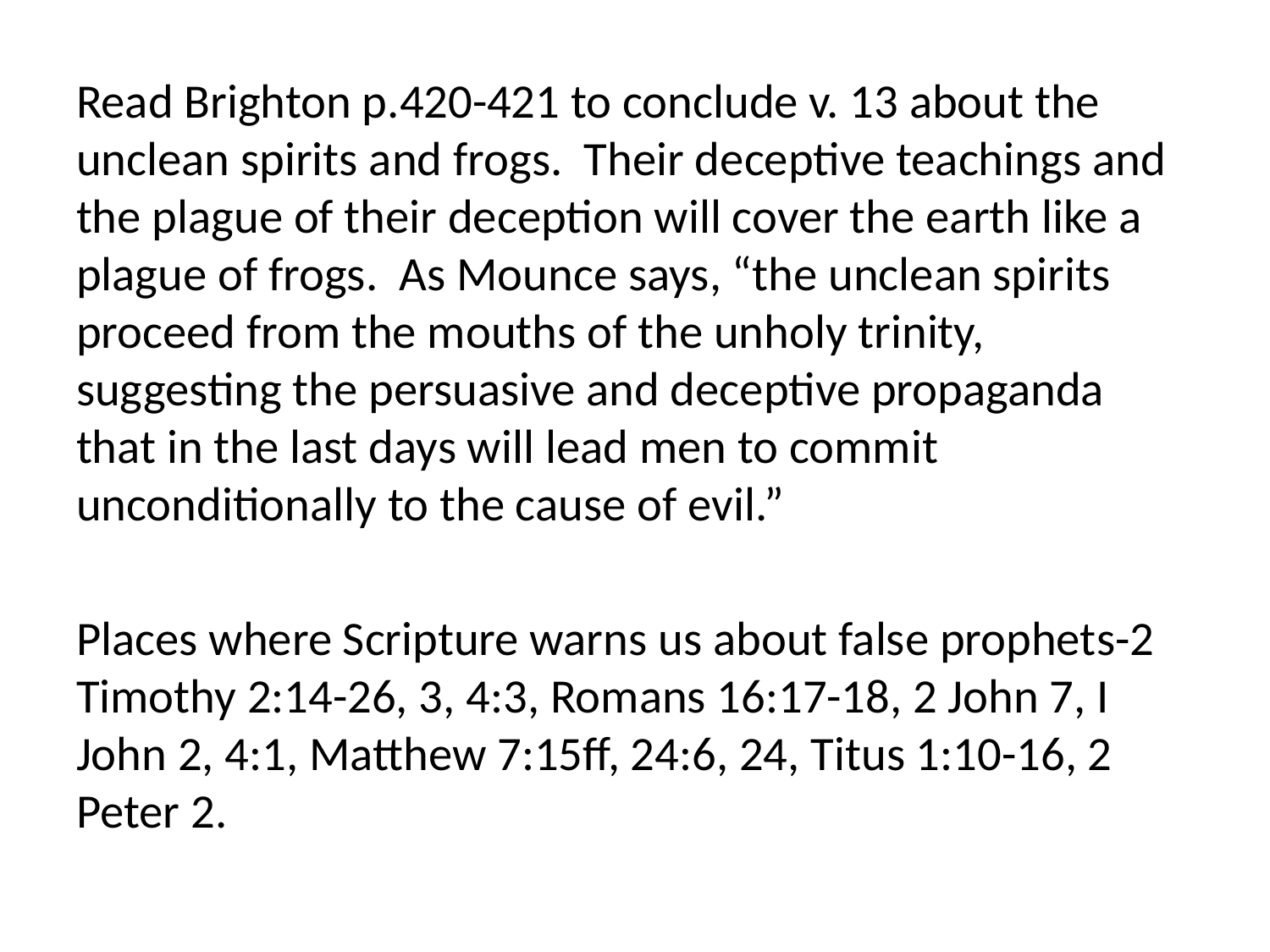

Read Brighton p.420-421 to conclude v. 13 about the unclean spirits and frogs.  Their deceptive teachings and the plague of their deception will cover the earth like a plague of frogs.  As Mounce says, “the unclean spirits proceed from the mouths of the unholy trinity, suggesting the persuasive and deceptive propaganda that in the last days will lead men to commit unconditionally to the cause of evil.”

Places where Scripture warns us about false prophets-2 Timothy 2:14-26, 3, 4:3, Romans 16:17-18, 2 John 7, I John 2, 4:1, Matthew 7:15ff, 24:6, 24, Titus 1:10-16, 2 Peter 2.